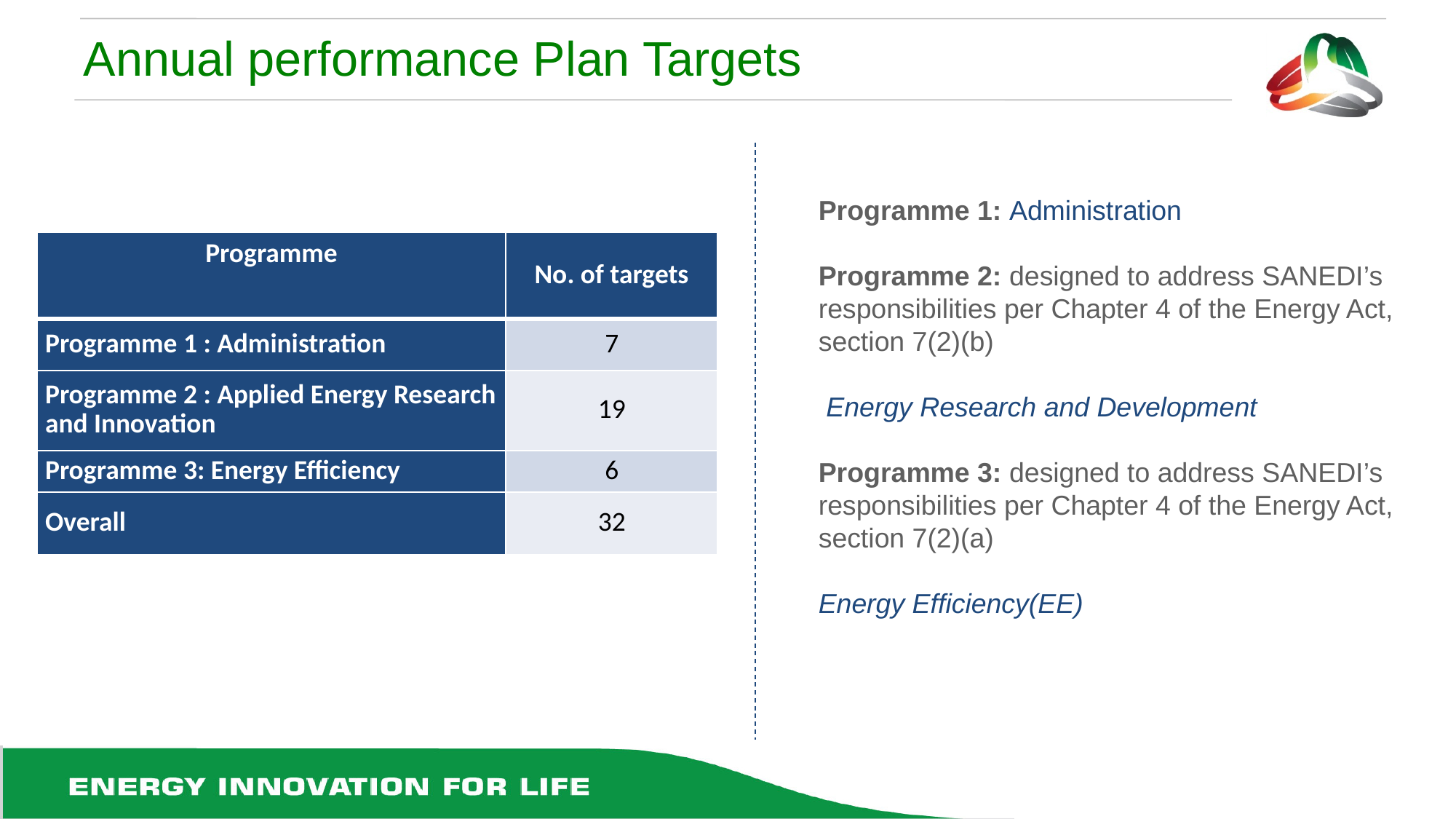

# Annual performance Plan Targets
Programme 1: Administration

Programme 2: designed to address SANEDI’s responsibilities per Chapter 4 of the Energy Act, section 7(2)(b)

 Energy Research and Development

Programme 3: designed to address SANEDI’s responsibilities per Chapter 4 of the Energy Act, section 7(2)(a)

Energy Efficiency(EE)

| Programme | No. of targets |
| --- | --- |
| Programme 1 : Administration | 7 |
| Programme 2 : Applied Energy Research and Innovation | 19 |
| Programme 3: Energy Efficiency | 6 |
| Overall | 32 |